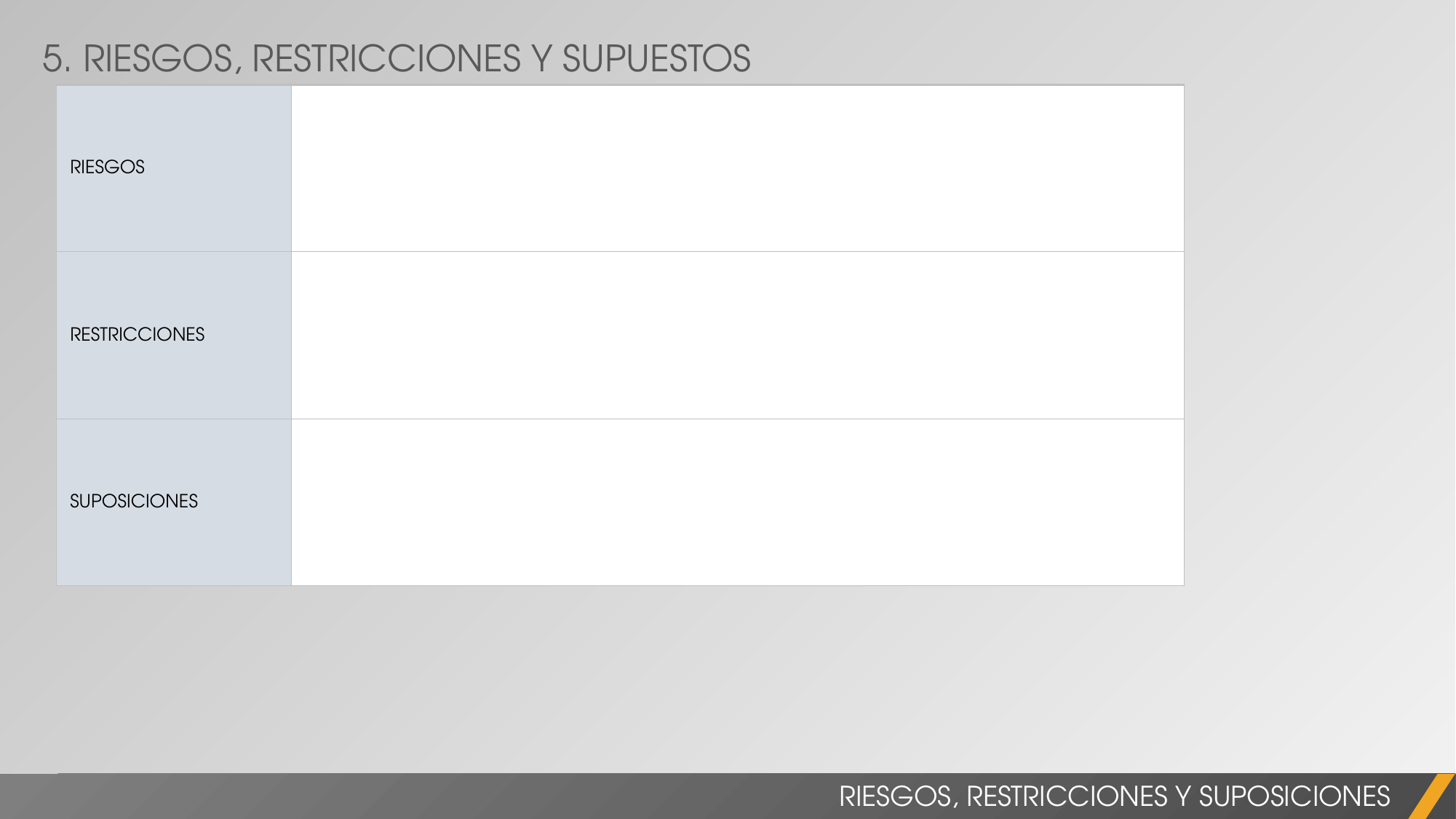

5. RIESGOS, RESTRICCIONES Y SUPUESTOS
| RIESGOS |  |
| --- | --- |
| RESTRICCIONES |  |
| SUPOSICIONES |  |
INFORME DEL PROYECTO
RIESGOS, RESTRICCIONES Y SUPOSICIONES